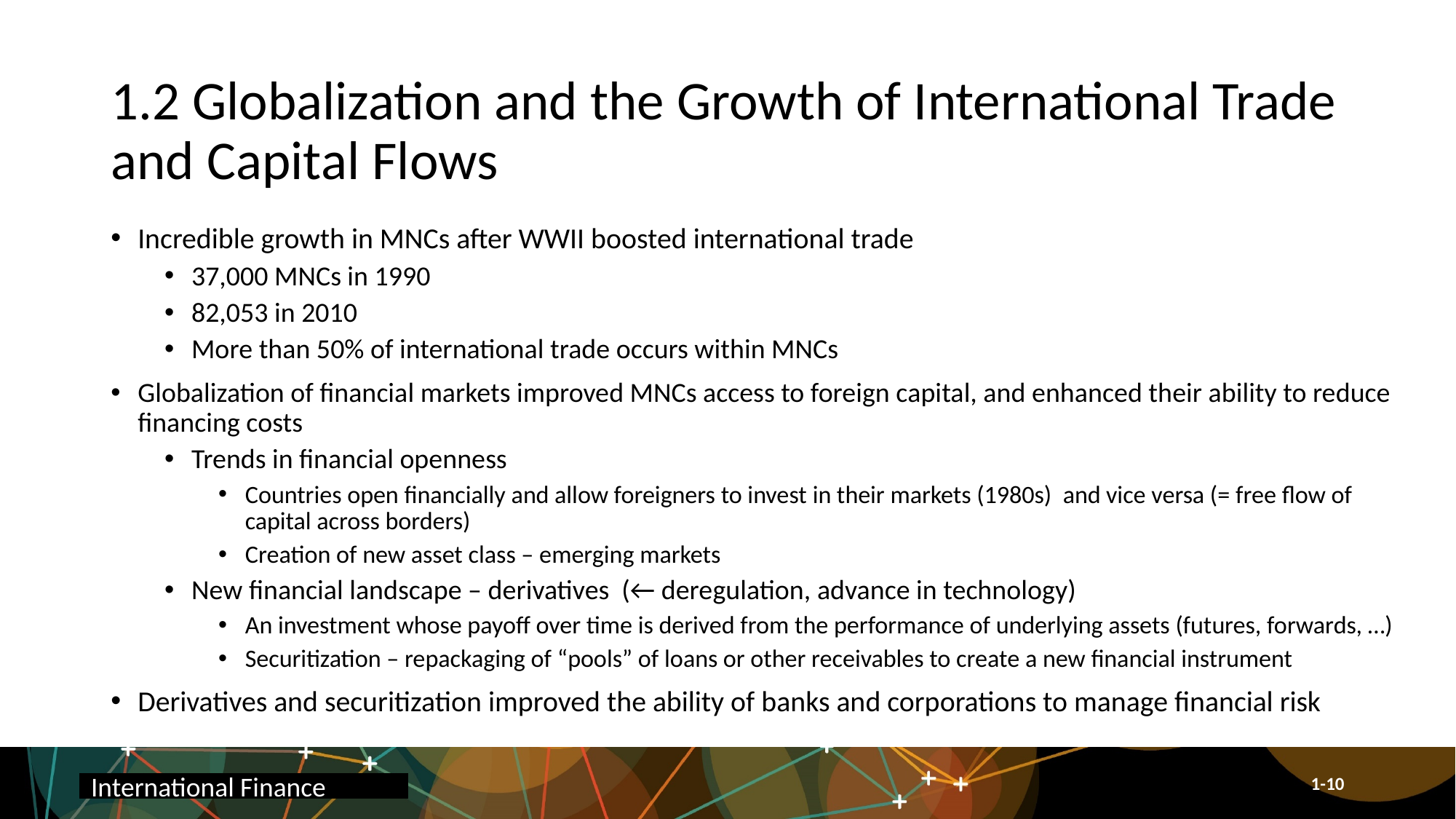

# 1.2 Globalization and the Growth of International Trade and Capital Flows
Incredible growth in MNCs after WWII boosted international trade
37,000 MNCs in 1990
82,053 in 2010
More than 50% of international trade occurs within MNCs
Globalization of financial markets improved MNCs access to foreign capital, and enhanced their ability to reduce financing costs
Trends in financial openness
Countries open financially and allow foreigners to invest in their markets (1980s)  and vice versa (= free flow of capital across borders)
Creation of new asset class – emerging markets
New financial landscape – derivatives  (← deregulation, advance in technology)
An investment whose payoff over time is derived from the performance of underlying assets (futures, forwards, …)
Securitization – repackaging of “pools” of loans or other receivables to create a new financial instrument
Derivatives and securitization improved the ability of banks and corporations to manage financial risk

International Finance